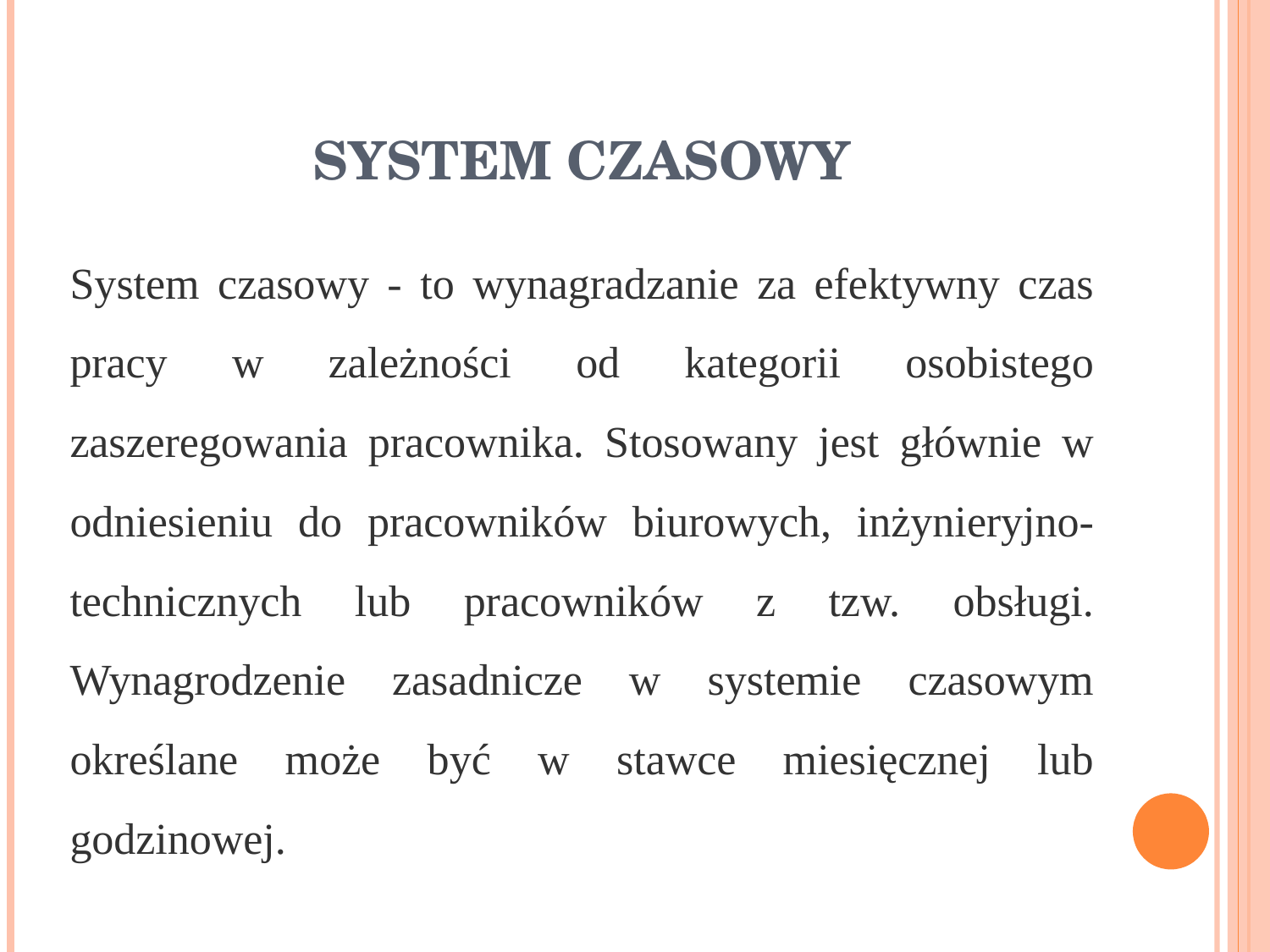

# SYSTEM CZASOWY
System czasowy - to wynagradzanie za efektywny czas pracy w zależności od kategorii osobistego zaszeregowania pracownika. Stosowany jest głównie w odniesieniu do pracowników biurowych, inżynieryjno-technicznych lub pracowników z tzw. obsługi. Wynagrodzenie zasadnicze w systemie czasowym określane może być w stawce miesięcznej lub godzinowej.